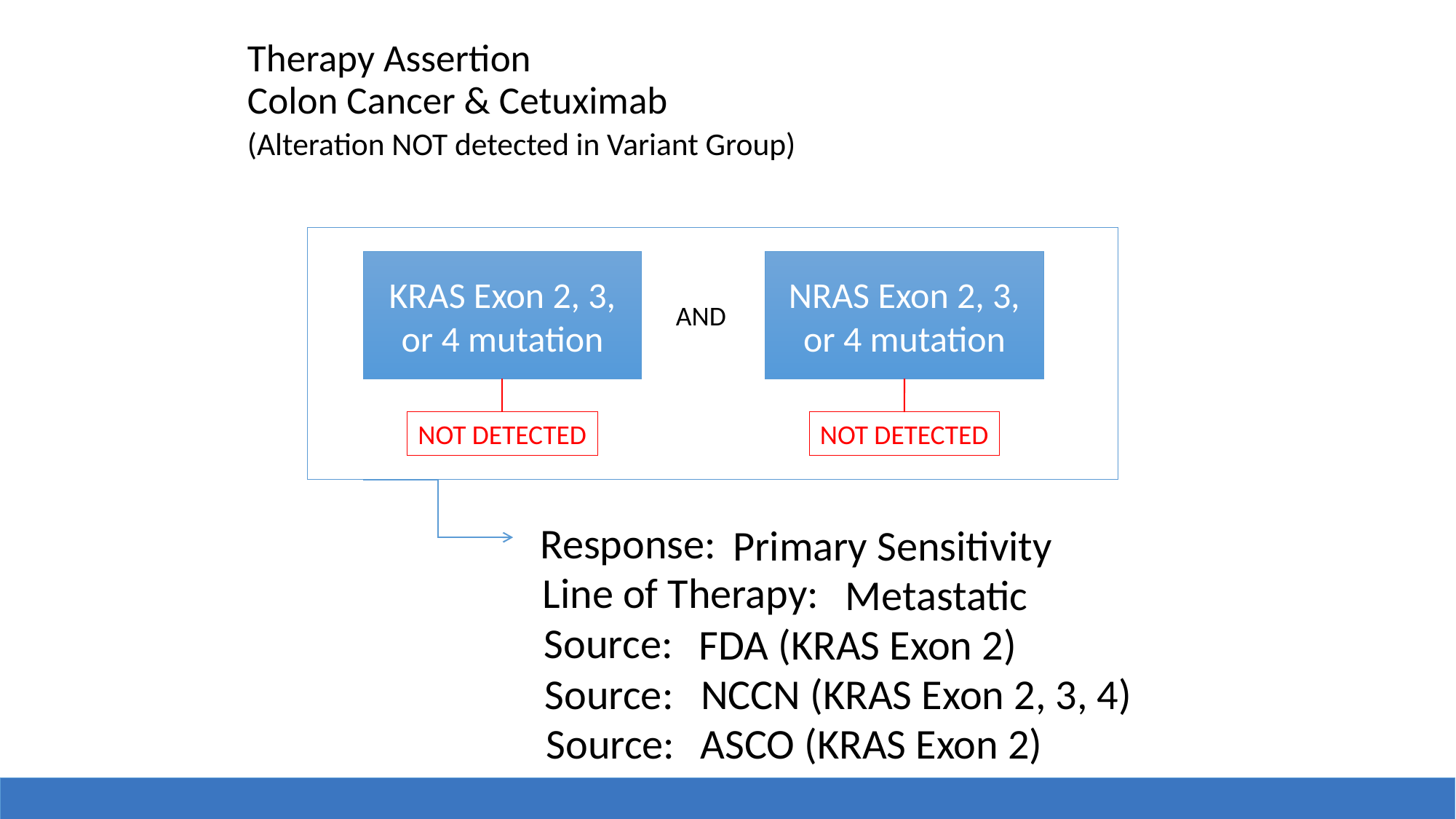

# Therapy Assertion Colon Cancer & Cetuximab (Alteration NOT detected in Variant Group)

KRAS Exon 2, 3, or 4 mutation
NRAS Exon 2, 3, or 4 mutation
AND
NOT DETECTED
NOT DETECTED
Response:
Primary Sensitivity
Line of Therapy:
Metastatic
Source:
FDA (KRAS Exon 2)
Source:
NCCN (KRAS Exon 2, 3, 4)
Source:
ASCO (KRAS Exon 2)